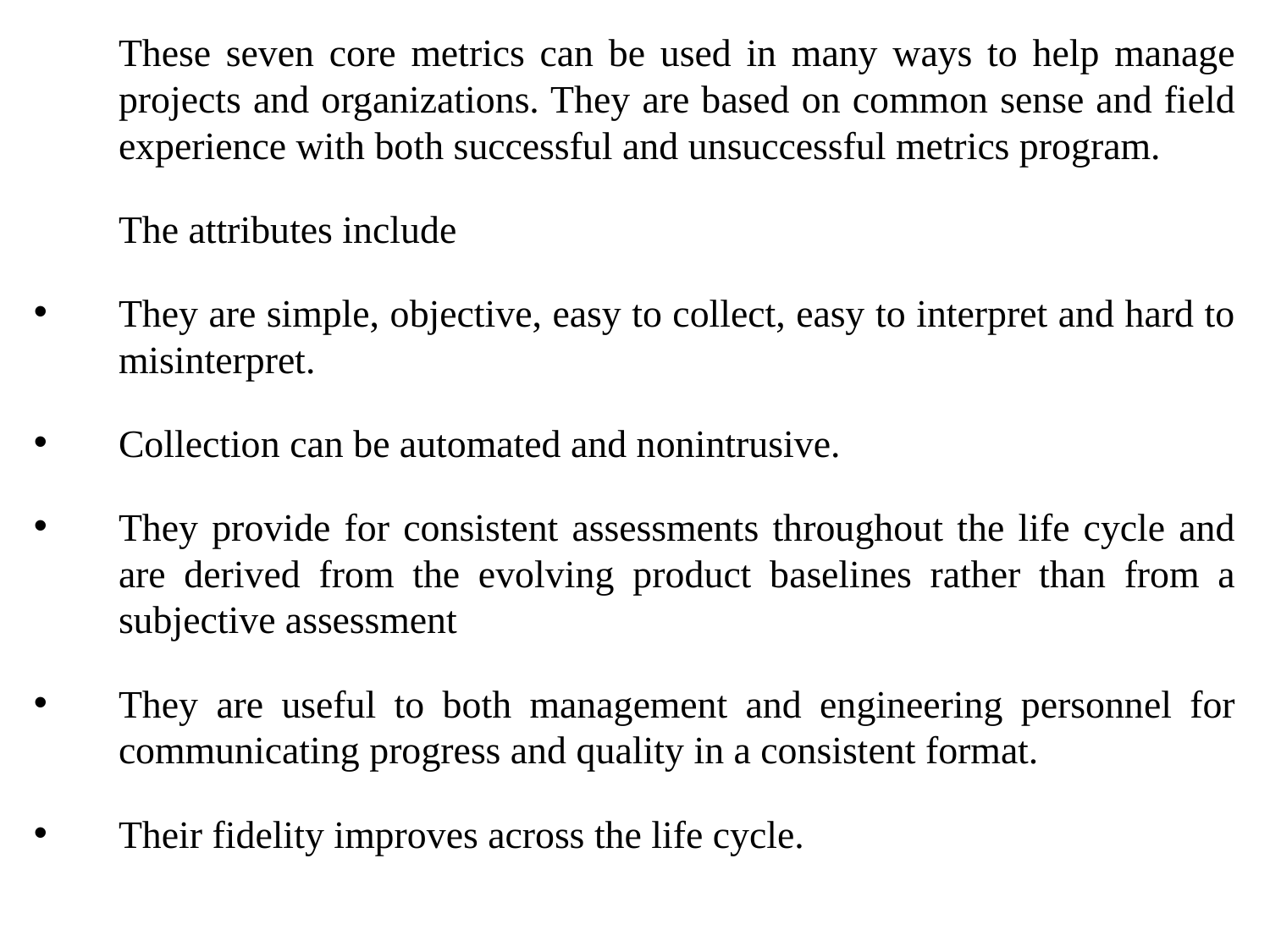

These seven core metrics can be used in many ways to help manage projects and organizations. They are based on common sense and field experience with both successful and unsuccessful metrics program.

	The attributes include

They are simple, objective, easy to collect, easy to interpret and hard to misinterpret.

Collection can be automated and nonintrusive.

They provide for consistent assessments throughout the life cycle and are derived from the evolving product baselines rather than from a subjective assessment

They are useful to both management and engineering personnel for communicating progress and quality in a consistent format.

Their fidelity improves across the life cycle.